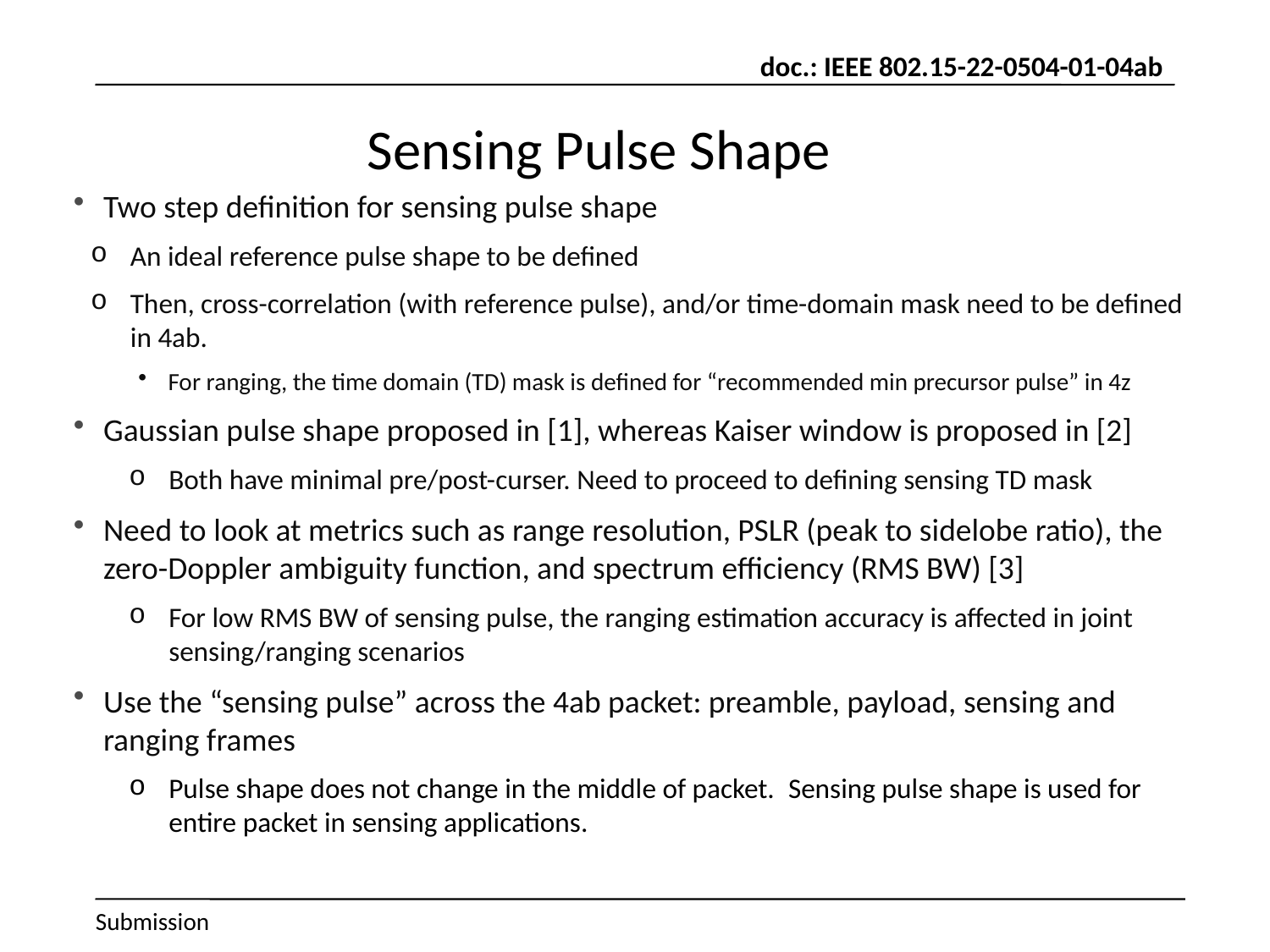

# Sensing Pulse Shape
Two step definition for sensing pulse shape
An ideal reference pulse shape to be defined
Then, cross-correlation (with reference pulse), and/or time-domain mask need to be defined in 4ab.
For ranging, the time domain (TD) mask is defined for “recommended min precursor pulse” in 4z
Gaussian pulse shape proposed in [1], whereas Kaiser window is proposed in [2]
Both have minimal pre/post-curser. Need to proceed to defining sensing TD mask
Need to look at metrics such as range resolution, PSLR (peak to sidelobe ratio), the zero-Doppler ambiguity function, and spectrum efficiency (RMS BW) [3]
For low RMS BW of sensing pulse, the ranging estimation accuracy is affected in joint sensing/ranging scenarios
Use the “sensing pulse” across the 4ab packet: preamble, payload, sensing and ranging frames
Pulse shape does not change in the middle of packet.  Sensing pulse shape is used for entire packet in sensing applications.